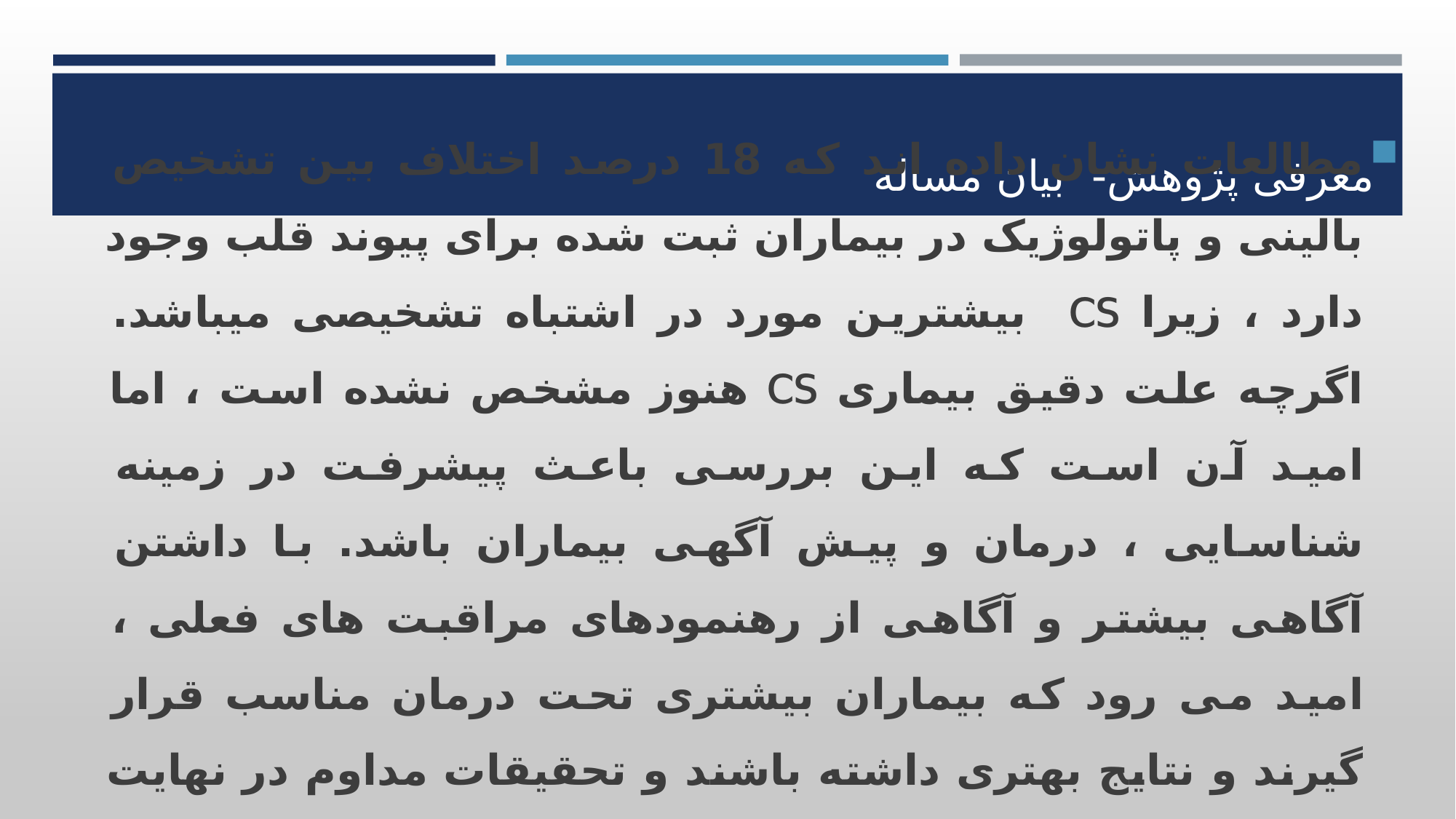

# معرفی پژوهش-  بیان مساله
مطالعات نشان داده اند که 18 درصد اختلاف بین تشخیص بالینی و پاتولوژیک در بیماران ثبت شده برای پیوند قلب وجود دارد ، زیرا CS  بیشترین مورد در اشتباه تشخیصی میباشد. اگرچه علت دقیق بیماری CS هنوز مشخص نشده است ، اما امید آن است که این بررسی باعث پیشرفت در زمینه شناسایی ، درمان و پیش آگهی بیماران باشد. با داشتن آگاهی بیشتر و آگاهی از رهنمودهای مراقبت های فعلی ، امید می رود که بیماران بیشتری تحت درمان مناسب قرار گیرند و نتایج بهتری داشته باشند و تحقیقات مداوم در نهایت منجر به درک بهتر مکانیسم های بیماری شود.